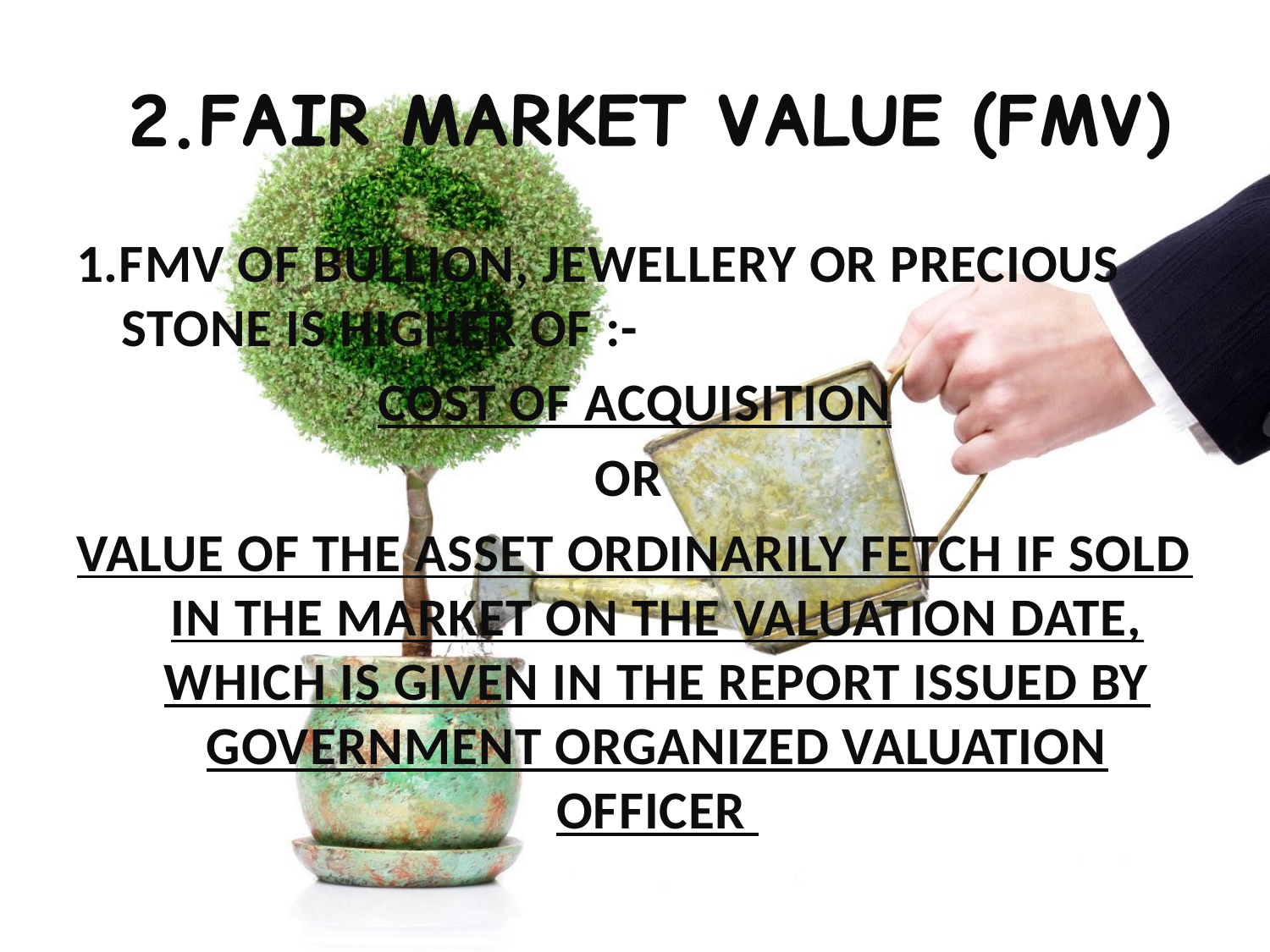

# 2.FAIR MARKET VALUE (FMV)
1.FMV OF BULLION, JEWELLERY OR PRECIOUS STONE IS HIGHER OF :-
COST OF ACQUISITION
                                        OR
VALUE OF THE ASSET ORDINARILY FETCH IF SOLD IN THE MARKET ON THE VALUATION DATE, WHICH IS GIVEN IN THE REPORT ISSUED BY GOVERNMENT ORGANIZED VALUATION OFFICER